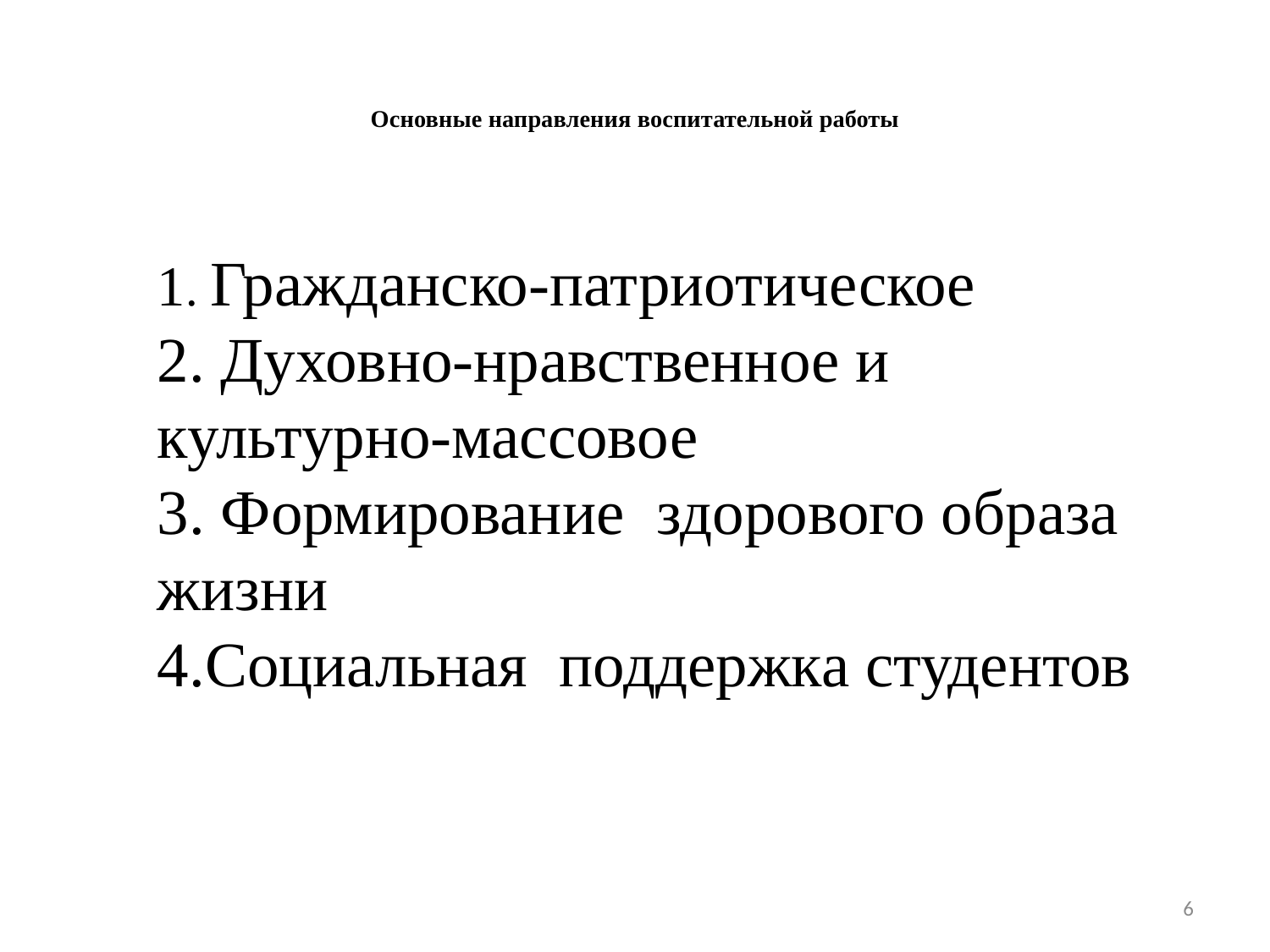

# Основные направления воспитательной работы
1. Гражданско-патриотическое
2. Духовно-нравственное и культурно-массовое
3. Формирование  здорового образа жизни
4.Социальная  поддержка студентов
6